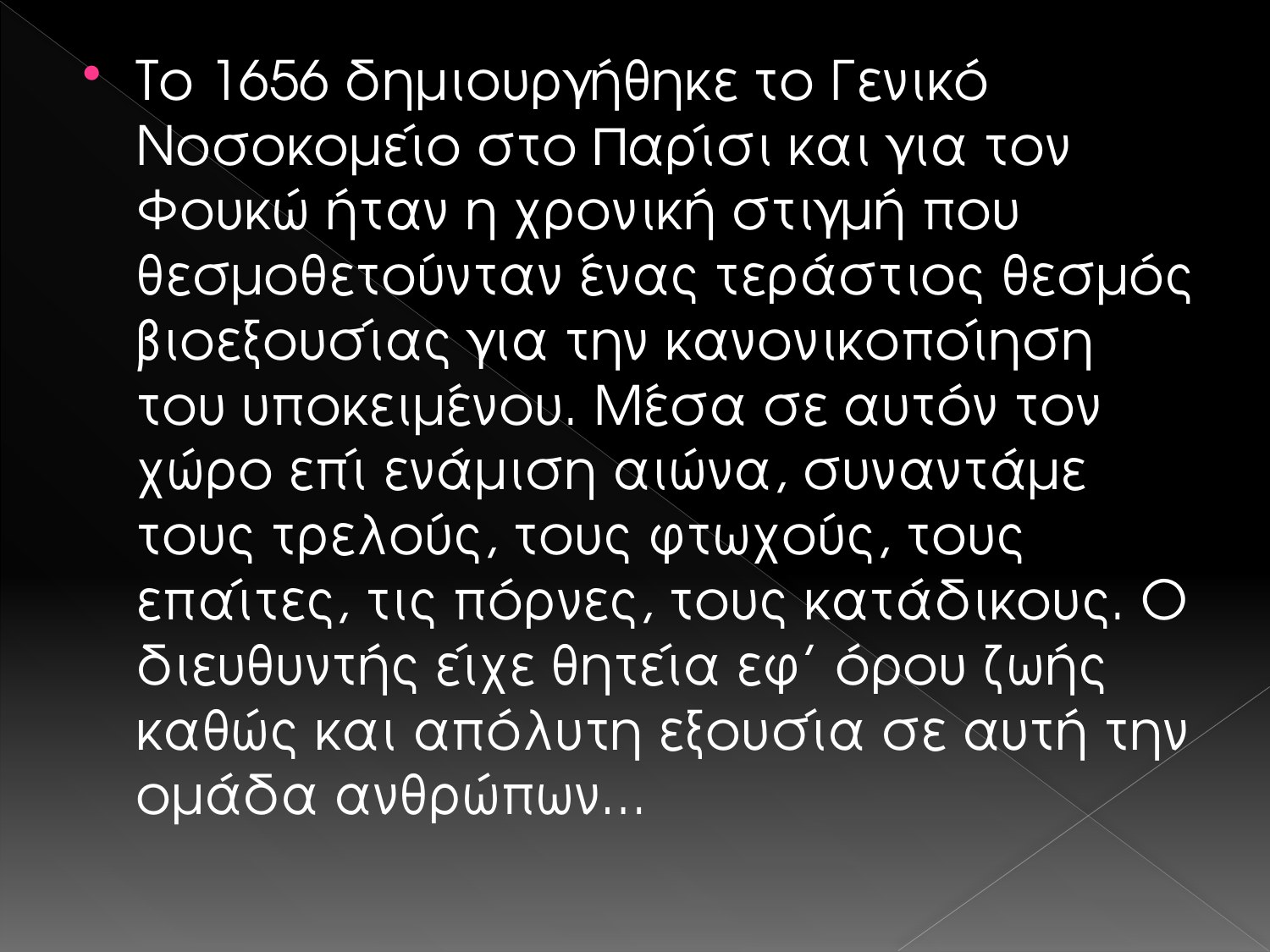

#
Το 1656 δημιουργήθηκε το Γενικό Νοσοκομείο στο Παρίσι και για τον Φουκώ ήταν η χρονική στιγμή που θεσμοθετούνταν ένας τεράστιος θεσμός βιοεξουσίας για την κανονικοποίηση του υποκειμένου. Μέσα σε αυτόν τον χώρο επί ενάμιση αιώνα, συναντάμε τους τρελούς, τους φτωχούς, τους επαίτες, τις πόρνες, τους κατάδικους. Ο διευθυντής είχε θητεία εφ’ όρου ζωής καθώς και απόλυτη εξουσία σε αυτή την ομάδα ανθρώπων…